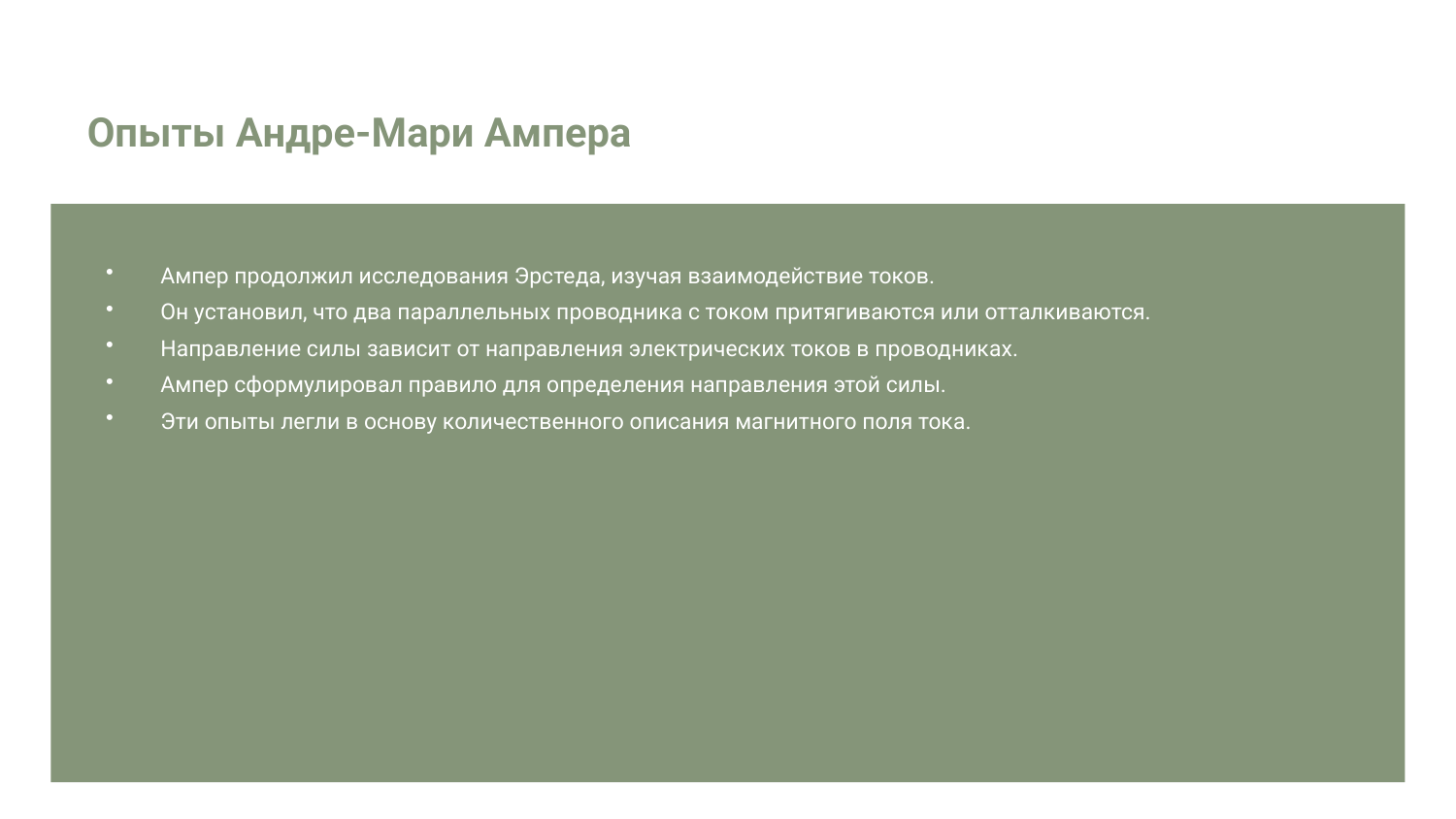

Опыты Андре-Мари Ампера

Ампер продолжил исследования Эрстеда, изучая взаимодействие токов.
Он установил, что два параллельных проводника с током притягиваются или отталкиваются.
Направление силы зависит от направления электрических токов в проводниках.
Ампер сформулировал правило для определения направления этой силы.
Эти опыты легли в основу количественного описания магнитного поля тока.